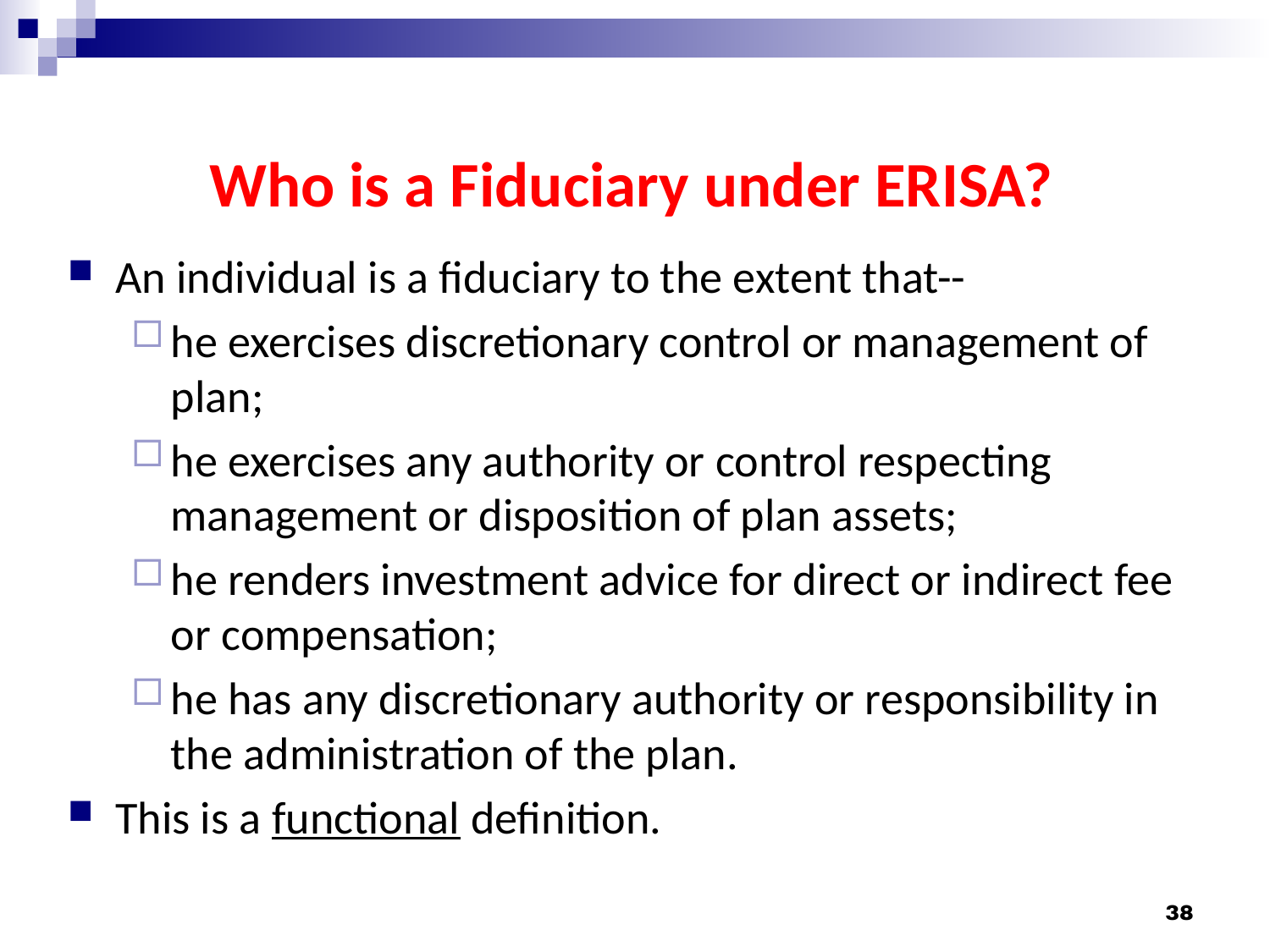

# Who is a Fiduciary under ERISA?
An individual is a fiduciary to the extent that--
he exercises discretionary control or management of plan;
he exercises any authority or control respecting management or disposition of plan assets;
he renders investment advice for direct or indirect fee or compensation;
he has any discretionary authority or responsibility in the administration of the plan.
This is a functional definition.
38